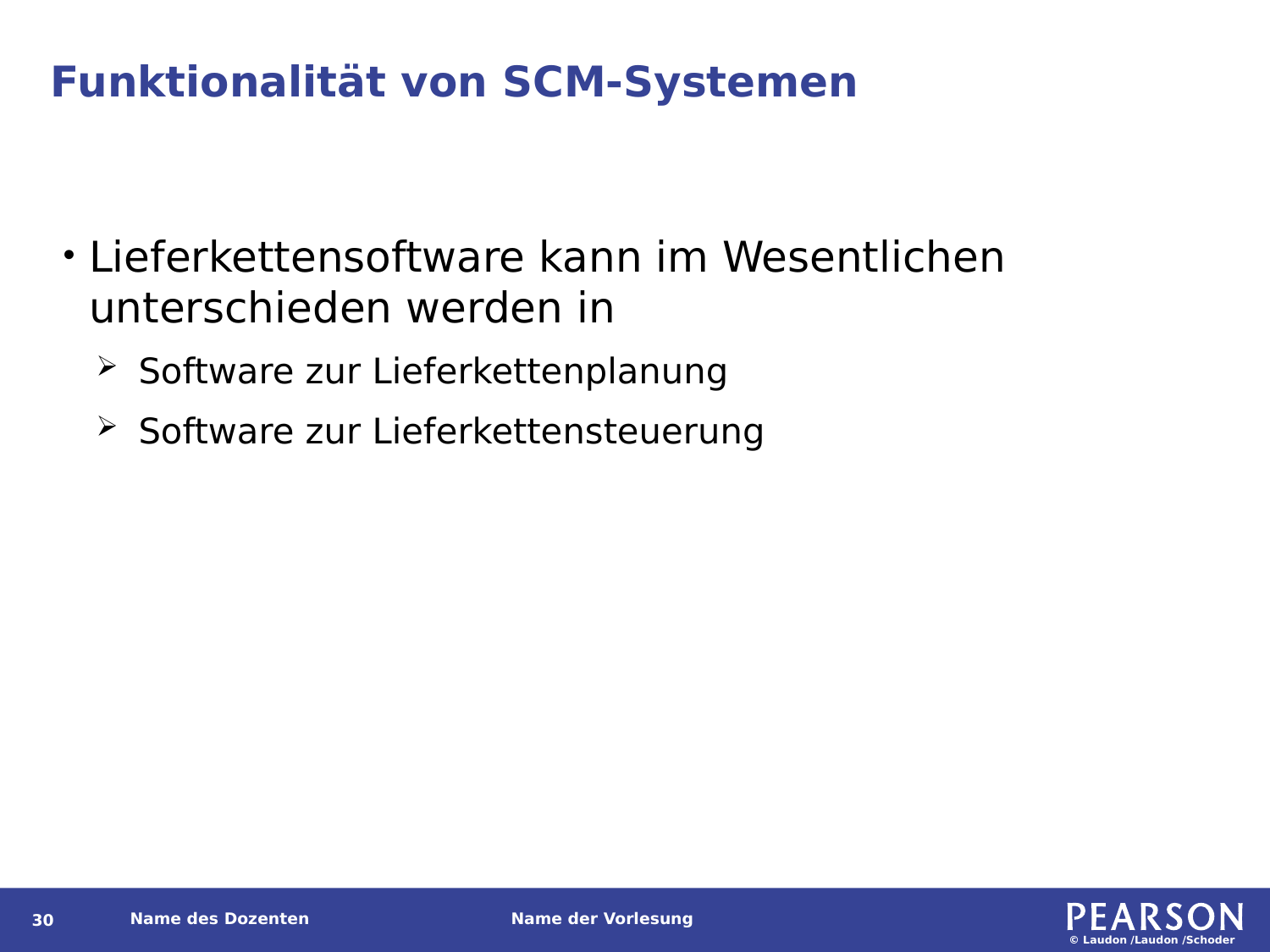

# Funktionalität von SCM-Systemen

Lieferkettensoftware kann im Wesentlichen unterschieden werden in
Software zur Lieferkettenplanung
Software zur Lieferkettensteuerung
30